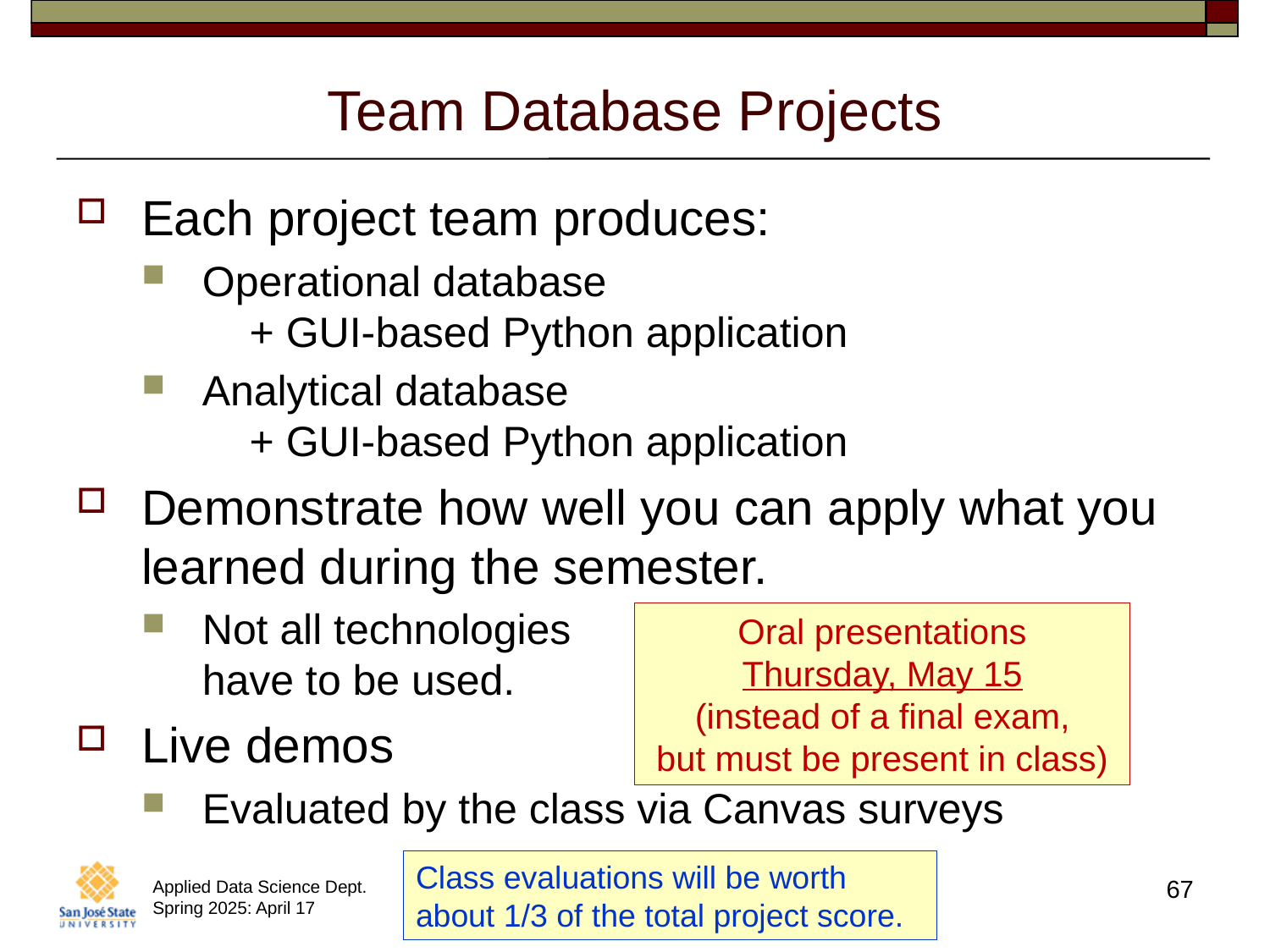

# Team Database Projects
Each project team produces:
Operational database
    + GUI-based Python application
Analytical database
    + GUI-based Python application
Demonstrate how well you can apply what you learned during the semester.
Not all technologies
have to be used.
Live demos
Evaluated by the class via Canvas surveys
Oral presentations
Thursday, May 15
(instead of a final exam,
but must be present in class)
Class evaluations will be worth about 1/3 of the total project score.
67